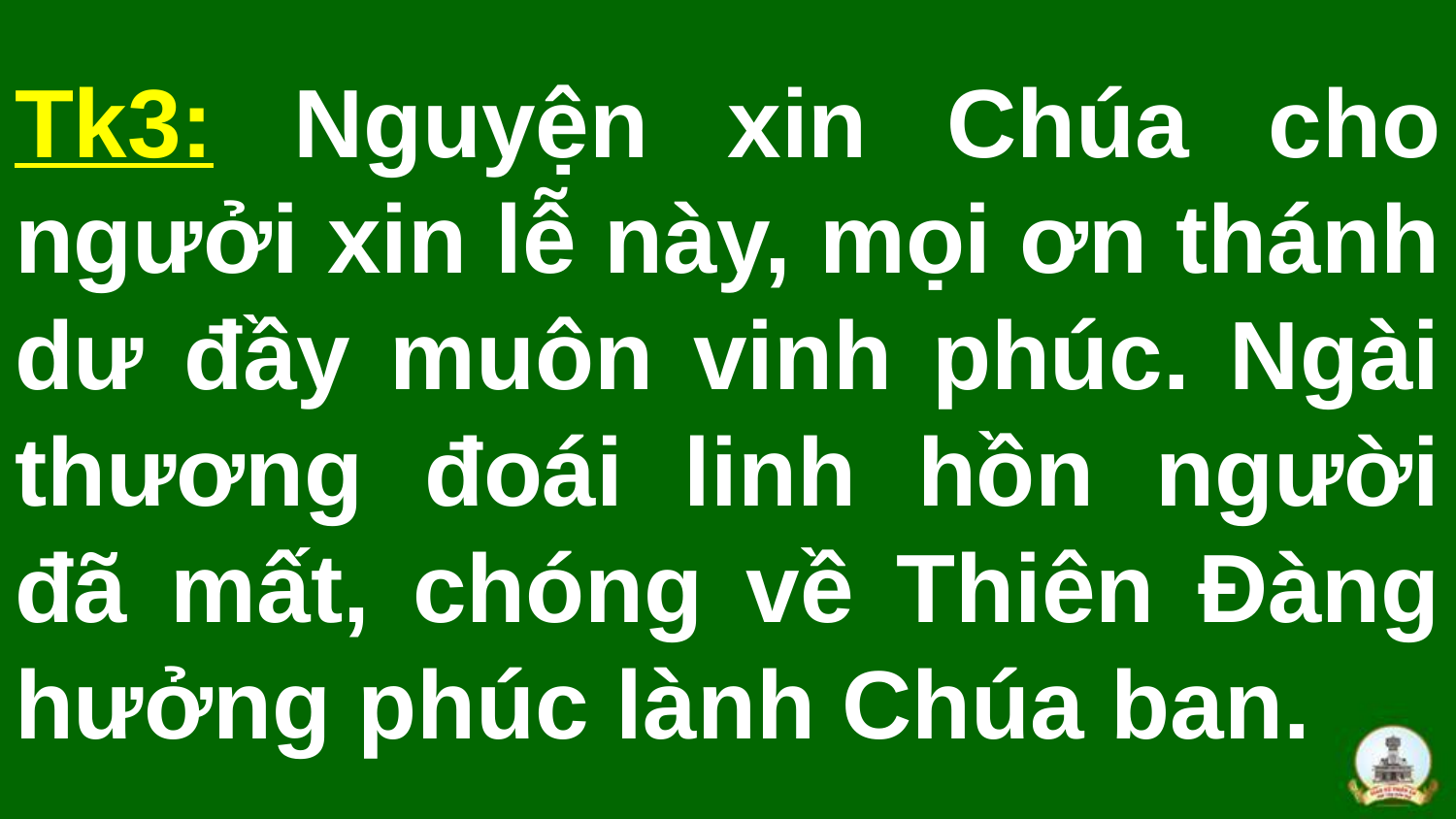

# Tk3: Nguyện xin Chúa cho ngưởi xin lễ này, mọi ơn thánh dư đầy muôn vinh phúc. Ngài thương đoái linh hồn người đã mất, chóng về Thiên Đàng hưởng phúc lành Chúa ban.